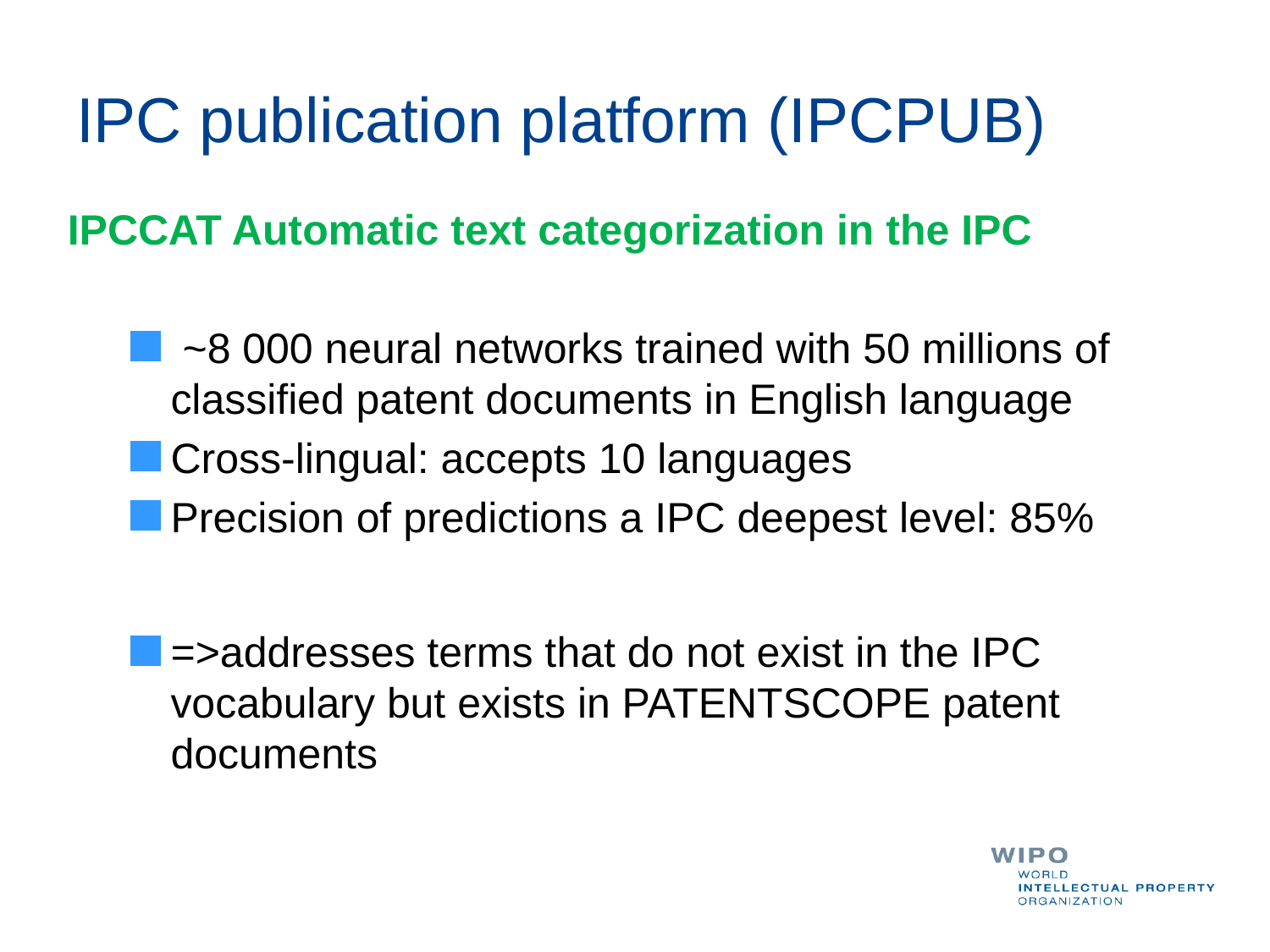

# IPC publication platform (IPCPUB)
IPCCAT Automatic text categorization in the IPC

 ~8 000 neural networks trained with 50 millions of classified patent documents in English language
Cross-lingual: accepts 10 languages
Precision of predictions a IPC deepest level: 85%

=>addresses terms that do not exist in the IPC vocabulary but exists in PATENTSCOPE patent documents